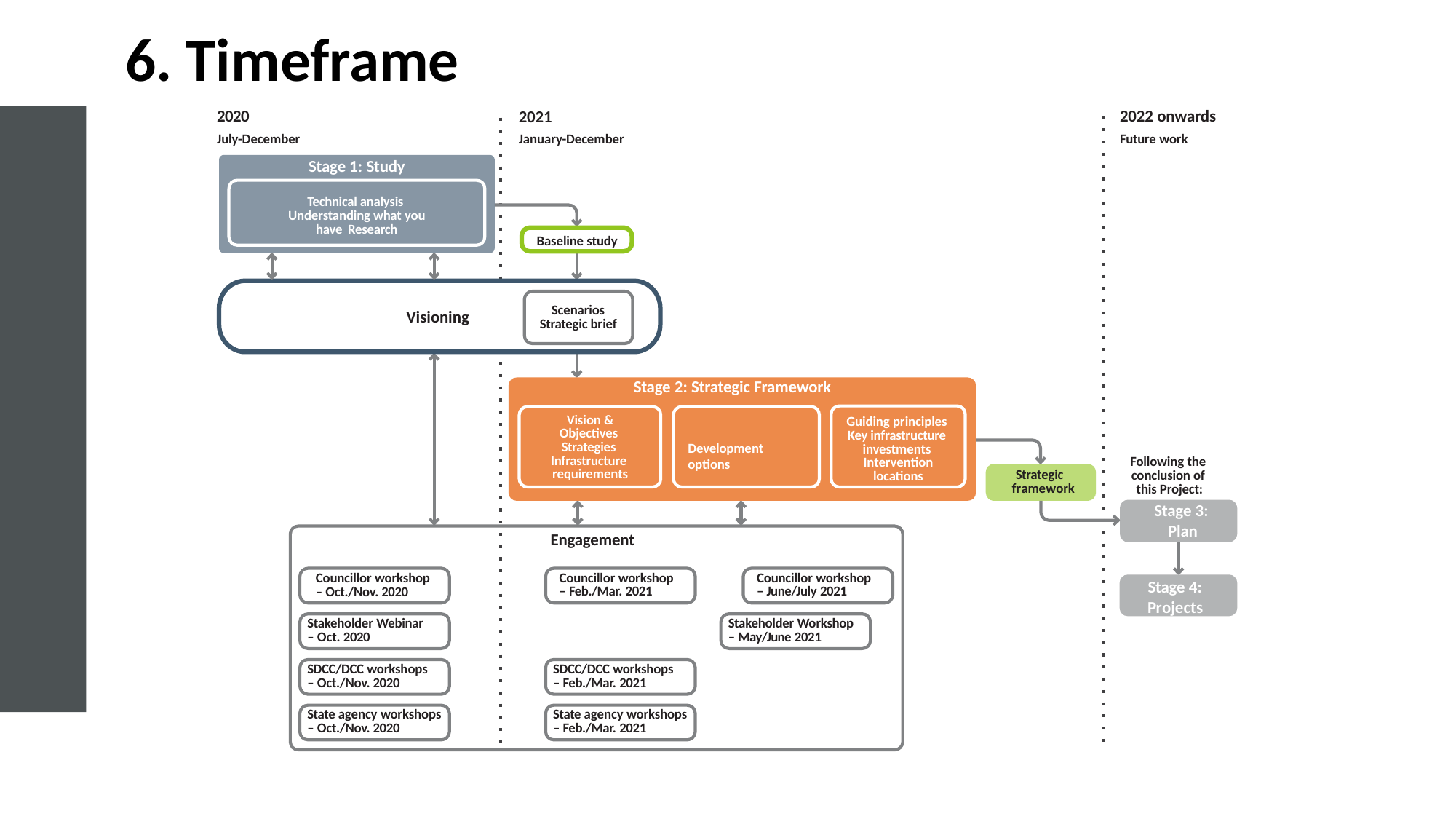

6. Timeframe
2020
July-December
2022 onwards
Future work
2021
January-December

Stage 1: Study

Technical analysis  Understanding what you have  Research

Baseline study

Scenarios  Strategic brief
Visioning
Stage 2: Strategic Framework

Vision & Objectives  Strategies  Infrastructure  requirements
Guiding principles  Key infrastructure  investments  Intervention locations
Development options

Following the  conclusion of  this Project:
Stage 3:  Plan
Strategic  framework

Engagement

Councillor workshop
– Feb./Mar. 2021
Councillor workshop
– June/July 2021
Councillor workshop
– Oct./Nov. 2020
Stage 4:  Projects

Stakeholder Workshop
– May/June 2021
Stakeholder Webinar
– Oct. 2020

SDCC/DCC workshops
– Oct./Nov. 2020
SDCC/DCC workshops
– Feb./Mar. 2021

State agency workshops
– Oct./Nov. 2020
State agency workshops
– Feb./Mar. 2021